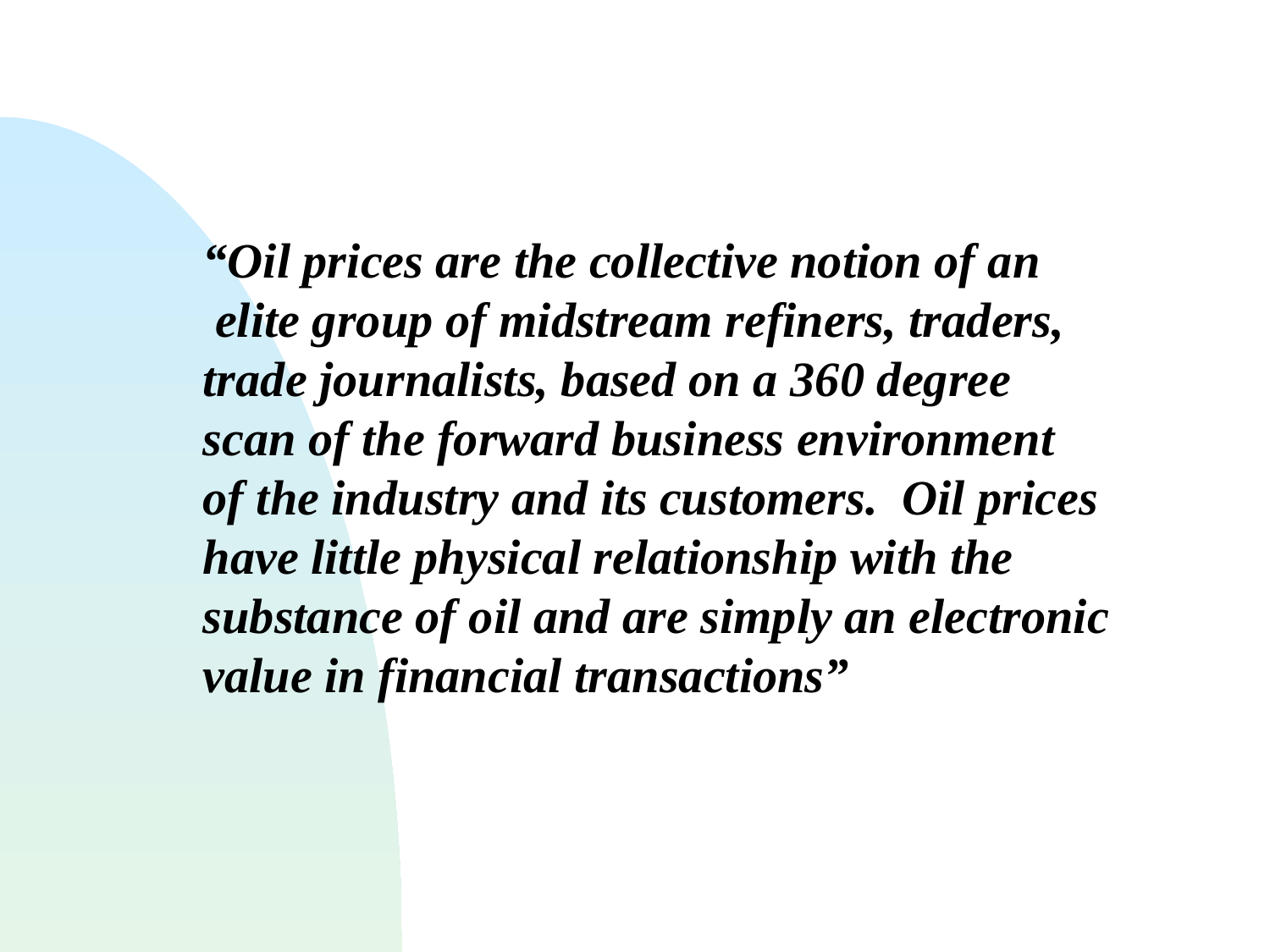

“Oil prices are the collective notion of an
 elite group of midstream refiners, traders,
trade journalists, based on a 360 degree
scan of the forward business environment
of the industry and its customers.  Oil prices
have little physical relationship with the
substance of oil and are simply an electronic
value in financial transactions”